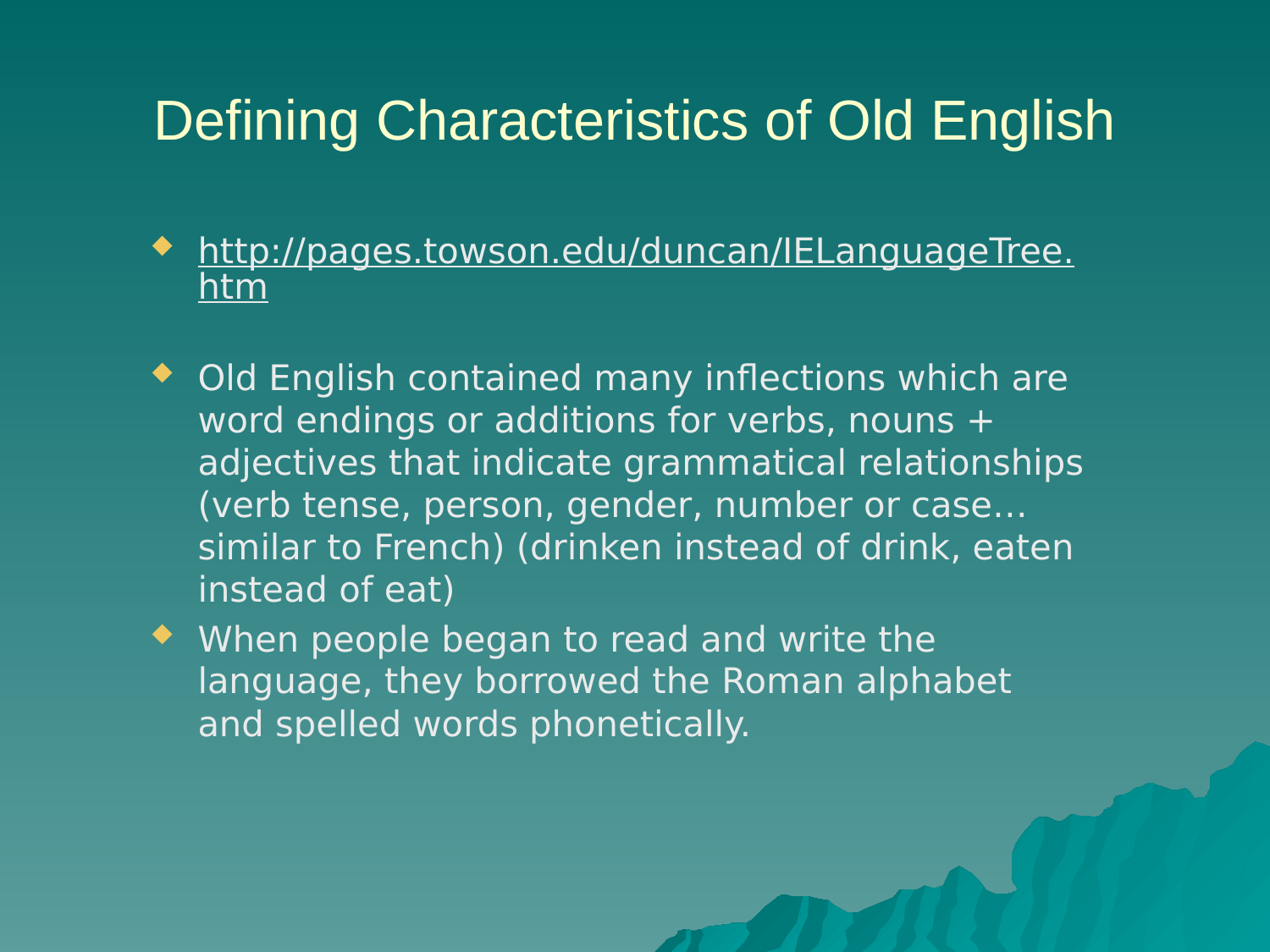

# Defining Characteristics of Old English
http://pages.towson.edu/duncan/IELanguageTree.htm
Old English contained many inflections which are word endings or additions for verbs, nouns + adjectives that indicate grammatical relationships (verb tense, person, gender, number or case…similar to French) (drinken instead of drink, eaten instead of eat)
When people began to read and write the language, they borrowed the Roman alphabet and spelled words phonetically.